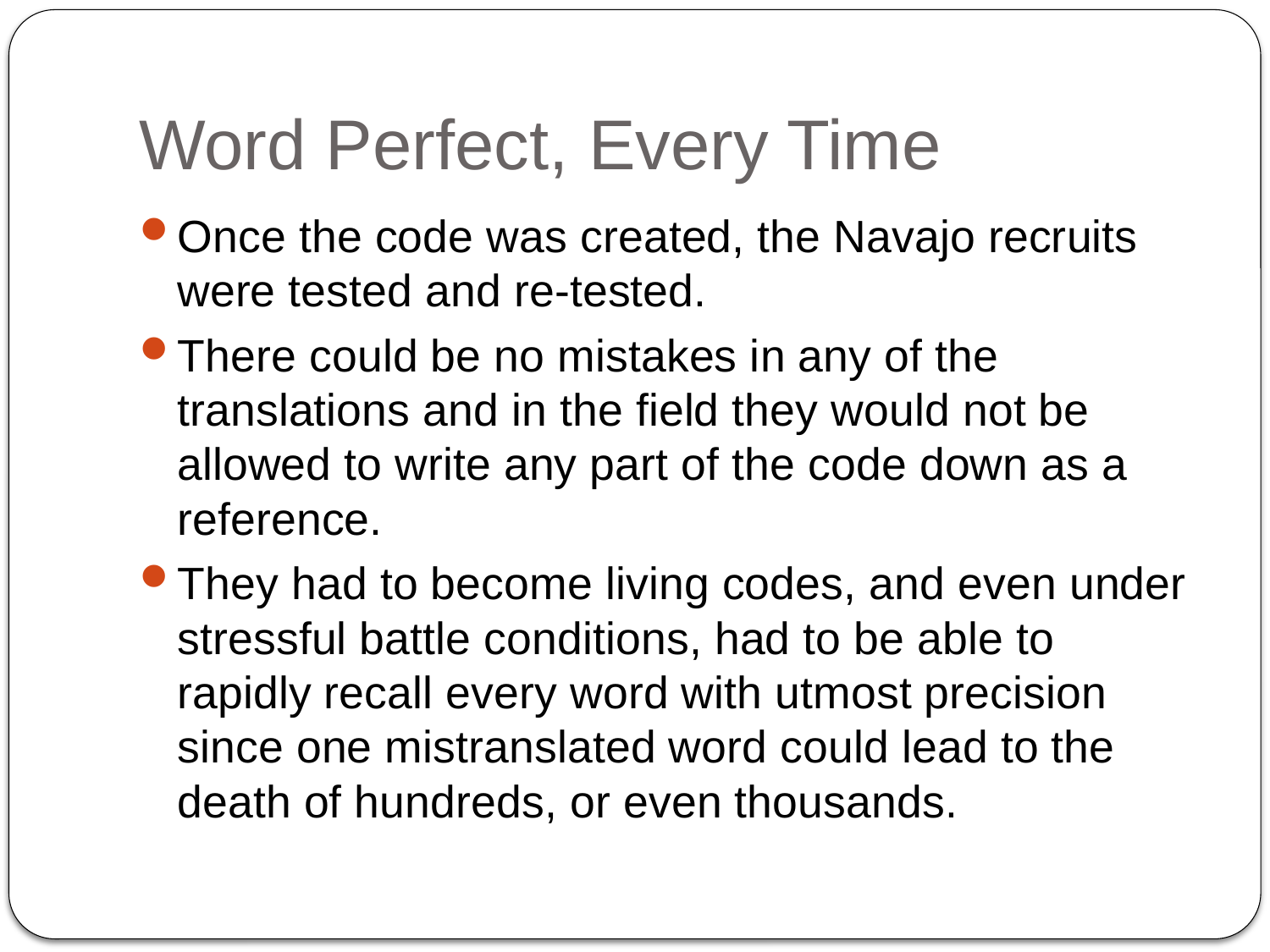

# Word Perfect, Every Time
Once the code was created, the Navajo recruits were tested and re-tested.
There could be no mistakes in any of the translations and in the field they would not be allowed to write any part of the code down as a reference.
They had to become living codes, and even under stressful battle conditions, had to be able to rapidly recall every word with utmost precision since one mistranslated word could lead to the death of hundreds, or even thousands.